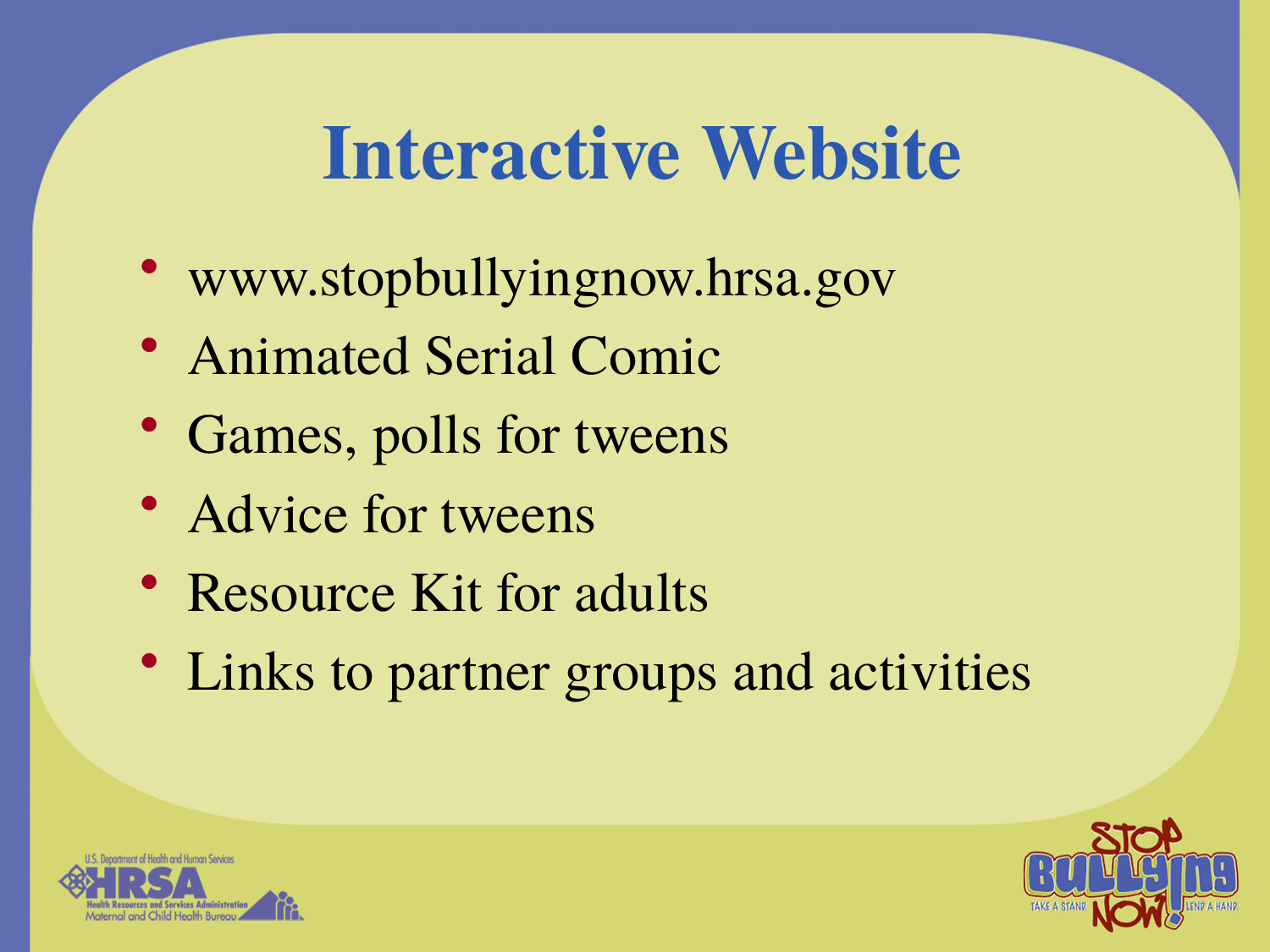

# Interactive Website
www.stopbullyingnow.hrsa.gov
Animated Serial Comic
Games, polls for tweens
Advice for tweens
Resource Kit for adults
Links to partner groups and activities